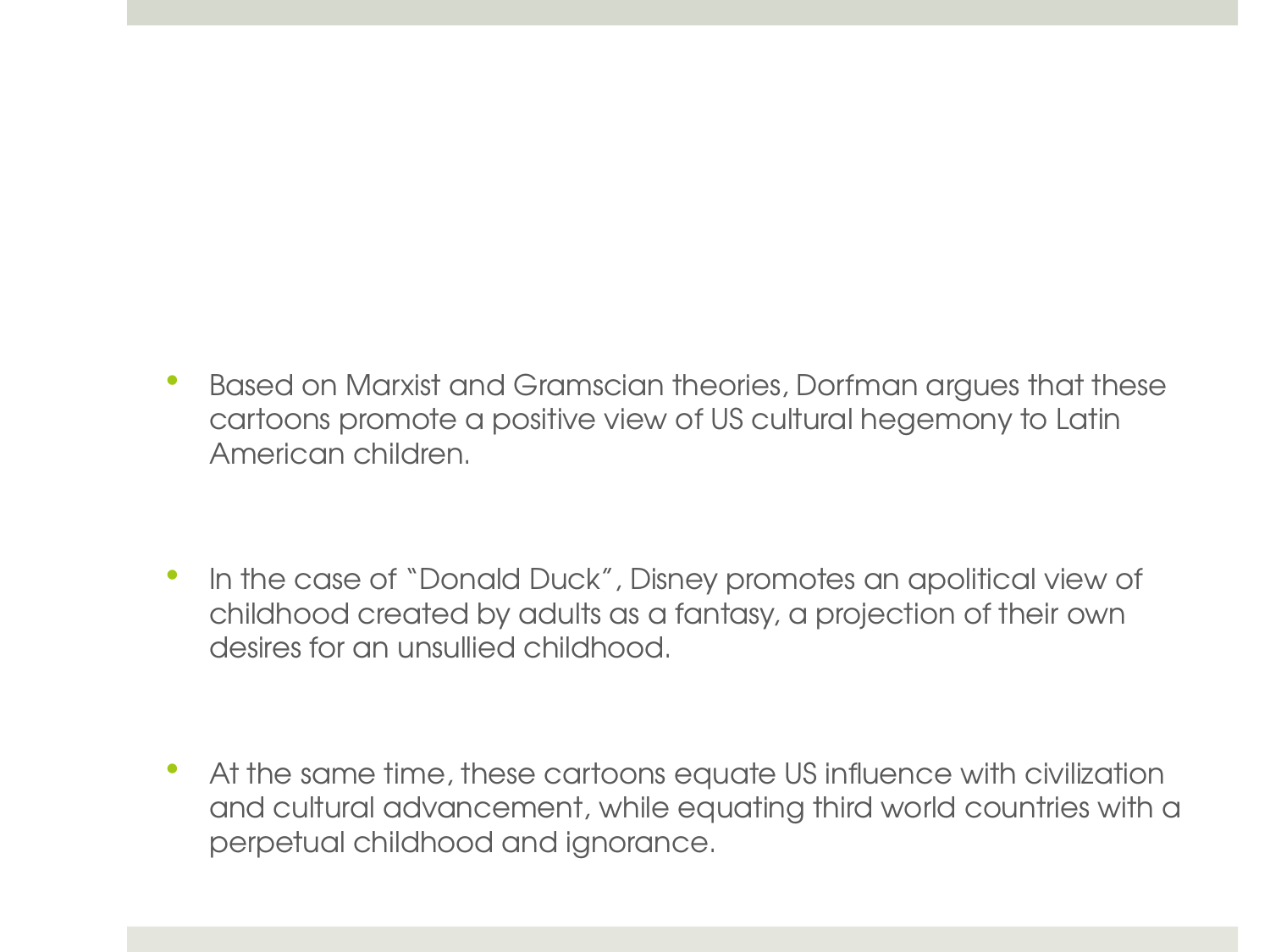

#
Based on Marxist and Gramscian theories, Dorfman argues that these cartoons promote a positive view of US cultural hegemony to Latin American children.

In the case of “Donald Duck”, Disney promotes an apolitical view of childhood created by adults as a fantasy, a projection of their own desires for an unsullied childhood.

At the same time, these cartoons equate US influence with civilization and cultural advancement, while equating third world countries with a perpetual childhood and ignorance.